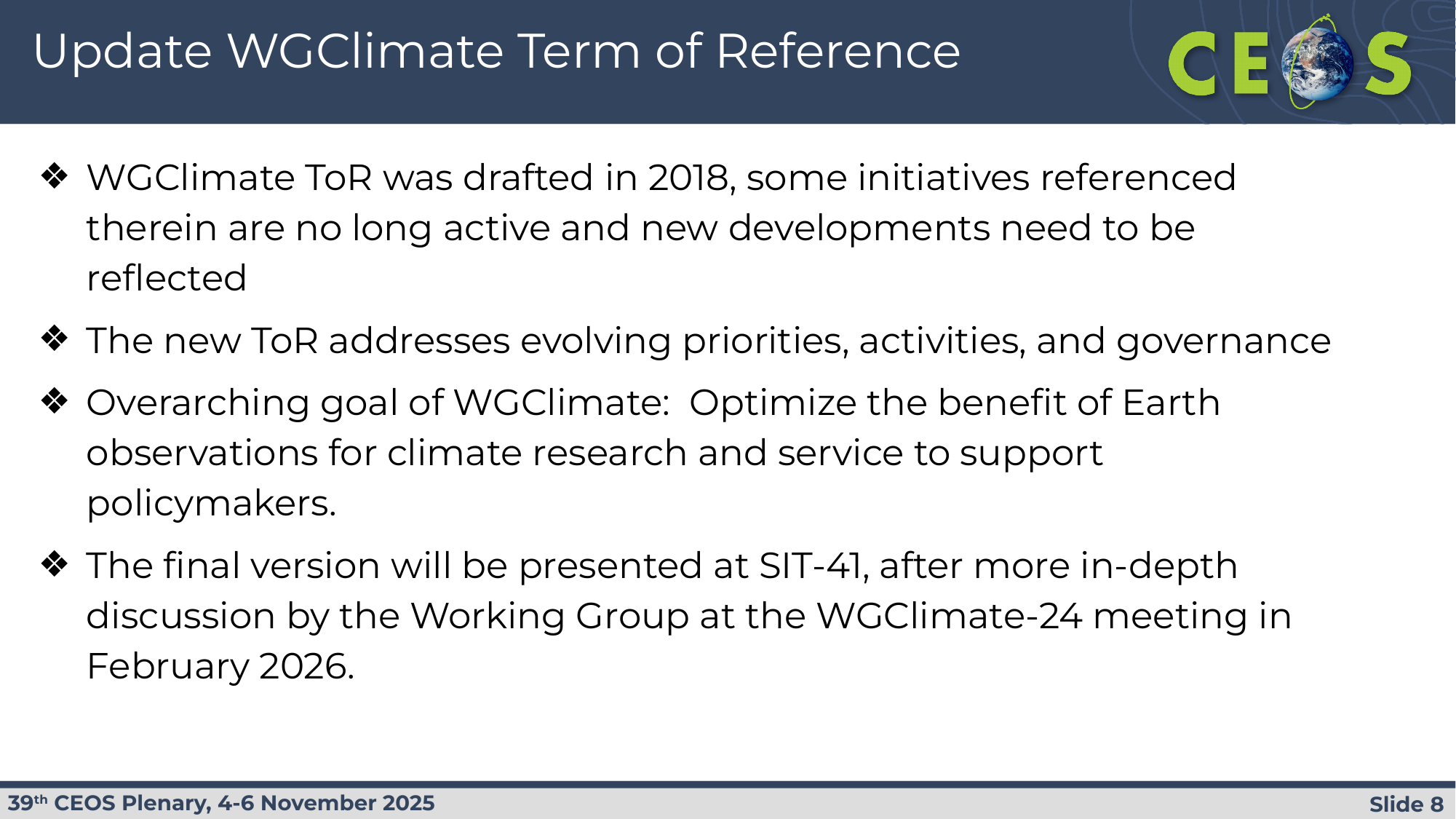

# Update WGClimate Term of Reference
WGClimate ToR was drafted in 2018, some initiatives referenced therein are no long active and new developments need to be reflected
The new ToR addresses evolving priorities, activities, and governance
Overarching goal of WGClimate:  Optimize the benefit of Earth observations for climate research and service to support policymakers.
The final version will be presented at SIT-41, after more in-depth discussion by the Working Group at the WGClimate-24 meeting in February 2026.